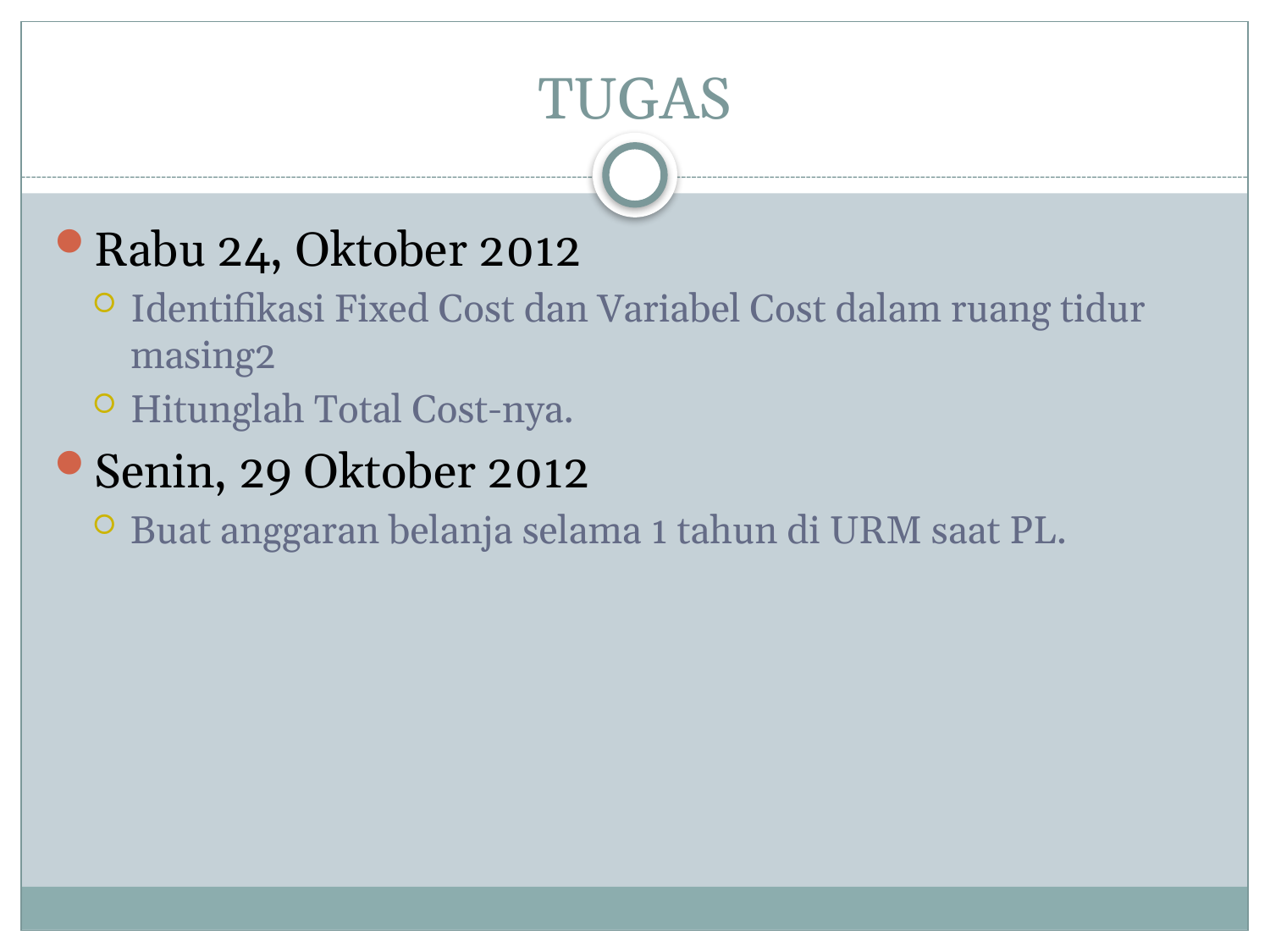

# TUGAS
Rabu 24, Oktober 2012
Identifikasi Fixed Cost dan Variabel Cost dalam ruang tidur masing2
Hitunglah Total Cost-nya.
Senin, 29 Oktober 2012
Buat anggaran belanja selama 1 tahun di URM saat PL.